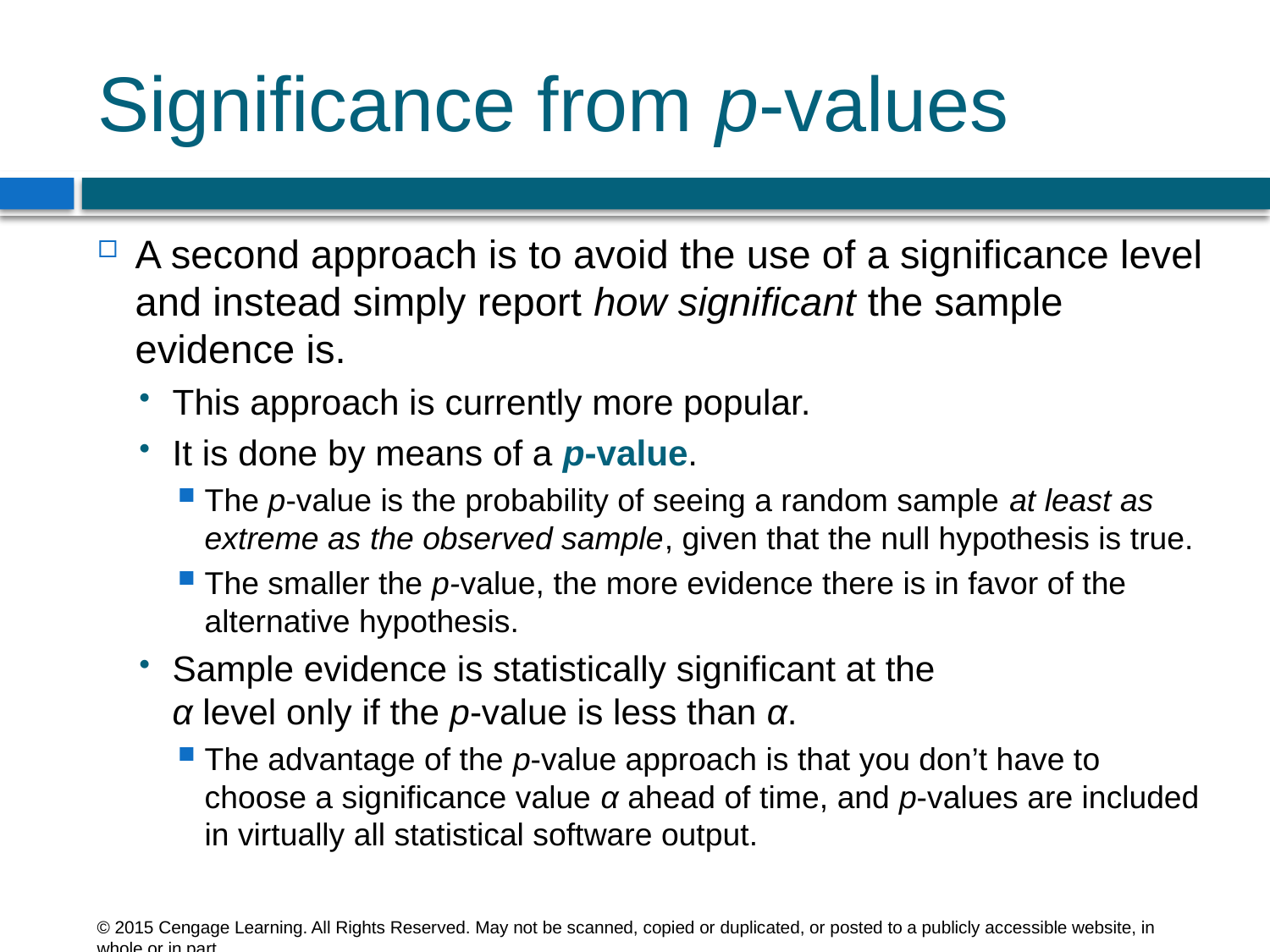

# Significance from p-values
A second approach is to avoid the use of a significance level and instead simply report how significant the sample evidence is.
This approach is currently more popular.
It is done by means of a p-value.
The p-value is the probability of seeing a random sample at least as extreme as the observed sample, given that the null hypothesis is true.
The smaller the p-value, the more evidence there is in favor of the alternative hypothesis.
Sample evidence is statistically significant at the
α level only if the p-value is less than α.
The advantage of the p-value approach is that you don’t have to choose a significance value α ahead of time, and p-values are included in virtually all statistical software output.